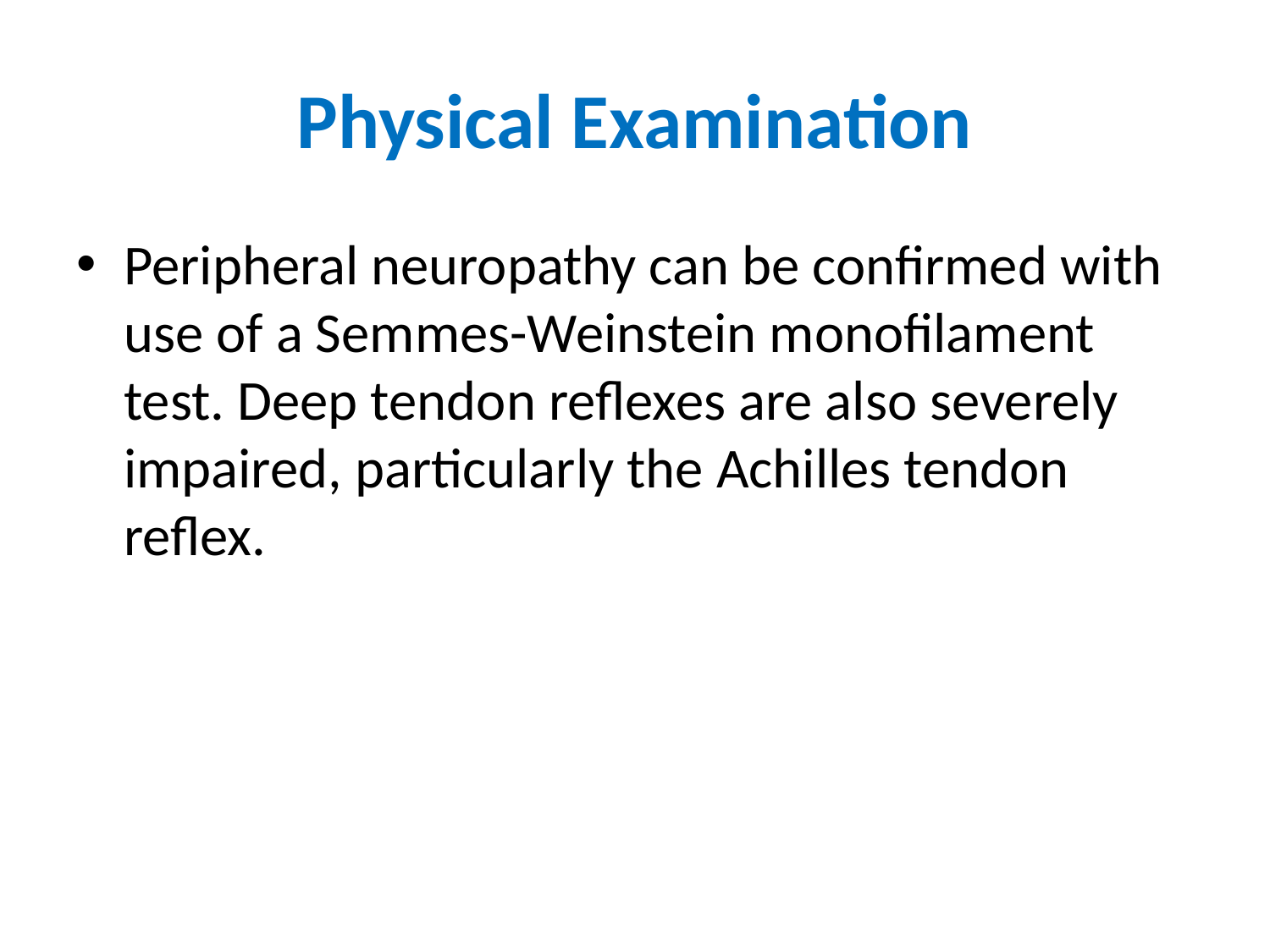

# Physical Examination
Peripheral neuropathy can be confirmed with use of a Semmes-Weinstein monofilament test. Deep tendon reflexes are also severely impaired, particularly the Achilles tendon reflex.